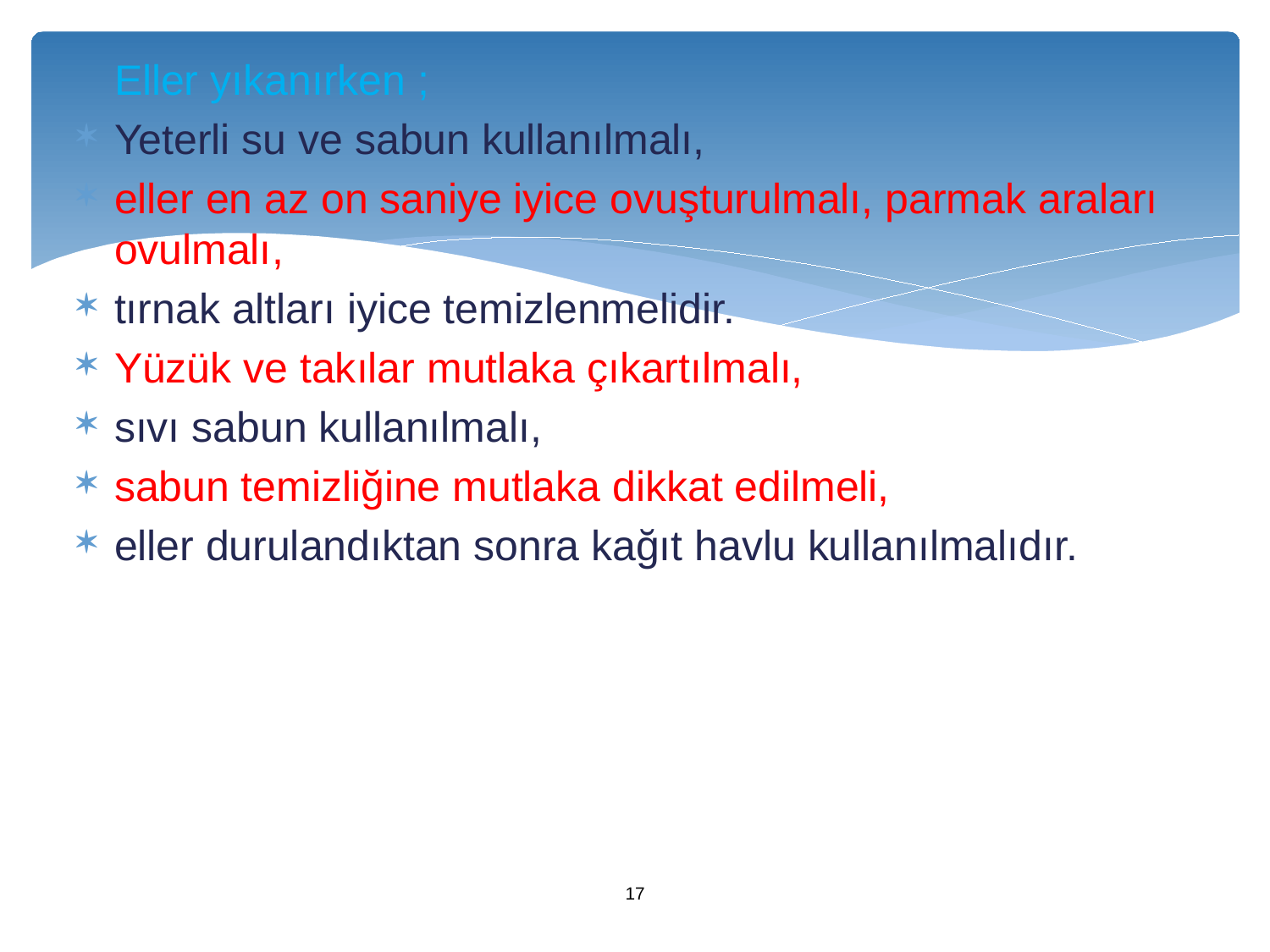

Eller yıkanırken ;
Yeterli su ve sabun kullanılmalı,
eller en az on saniye iyice ovuşturulmalı, parmak araları ovulmalı,
tırnak altları iyice temizlenmelidir.
Yüzük ve takılar mutlaka çıkartılmalı,
sıvı sabun kullanılmalı,
sabun temizliğine mutlaka dikkat edilmeli,
eller durulandıktan sonra kağıt havlu kullanılmalıdır.
17